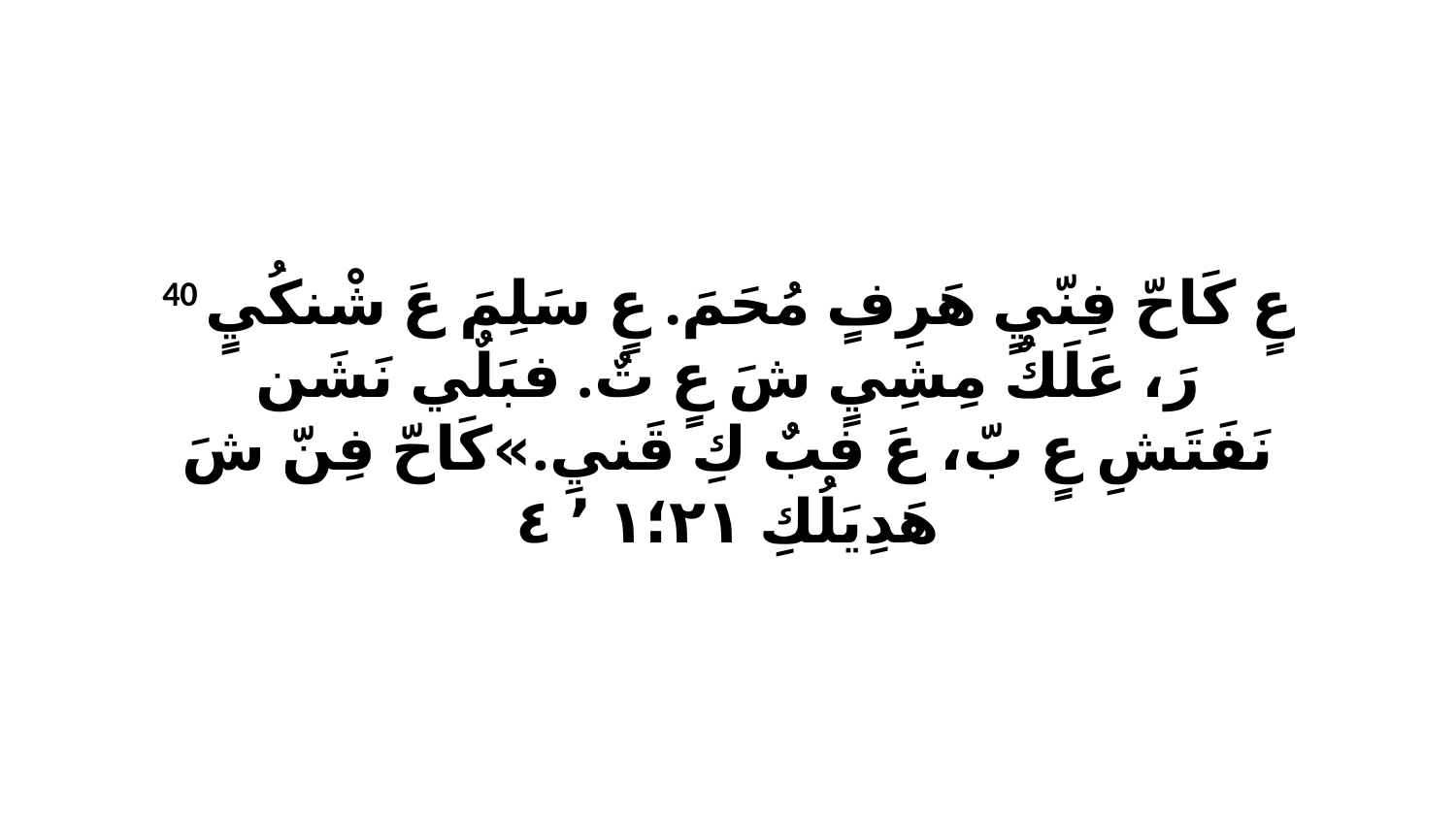

40 عٍ كَاحّ فِنّيٍ هَرِفٍ مُحَمَ. عٍ سَلِمَ عَ شْنكُيٍ رَ، عَلَكٌ مِشِيٍ شَ عٍ تٌ. فبَلٌي نَشَن نَفَتَشِ عٍ بّ، عَ فبٌ كِ قَنيِ.»كَاحّ فِنّ شَ هَدِيَلُكِ ٢١‏؛١ ٬ ٤